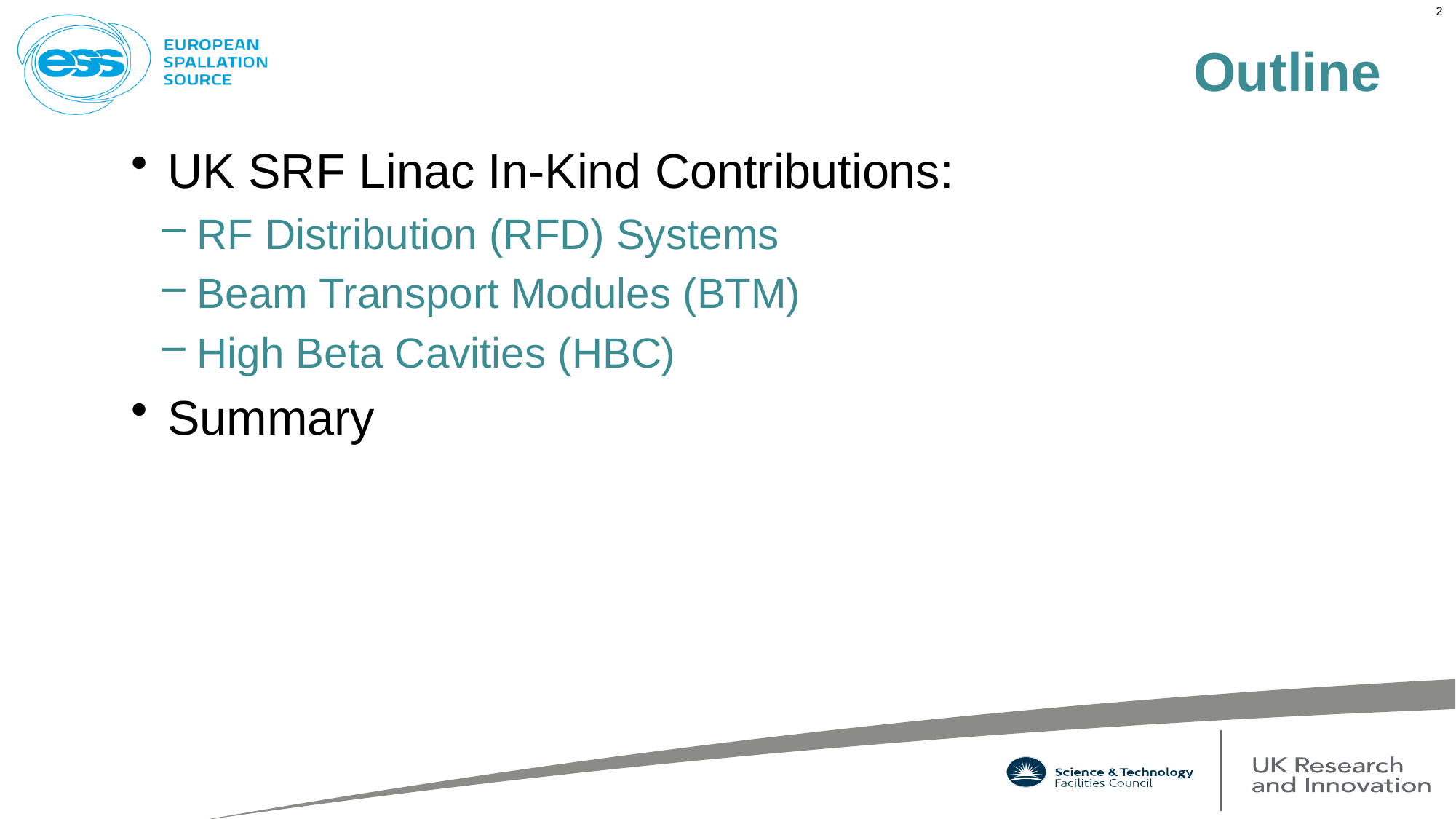

2
# Outline
 UK SRF Linac In-Kind Contributions:
 RF Distribution (RFD) Systems
 Beam Transport Modules (BTM)
 High Beta Cavities (HBC)
 Summary